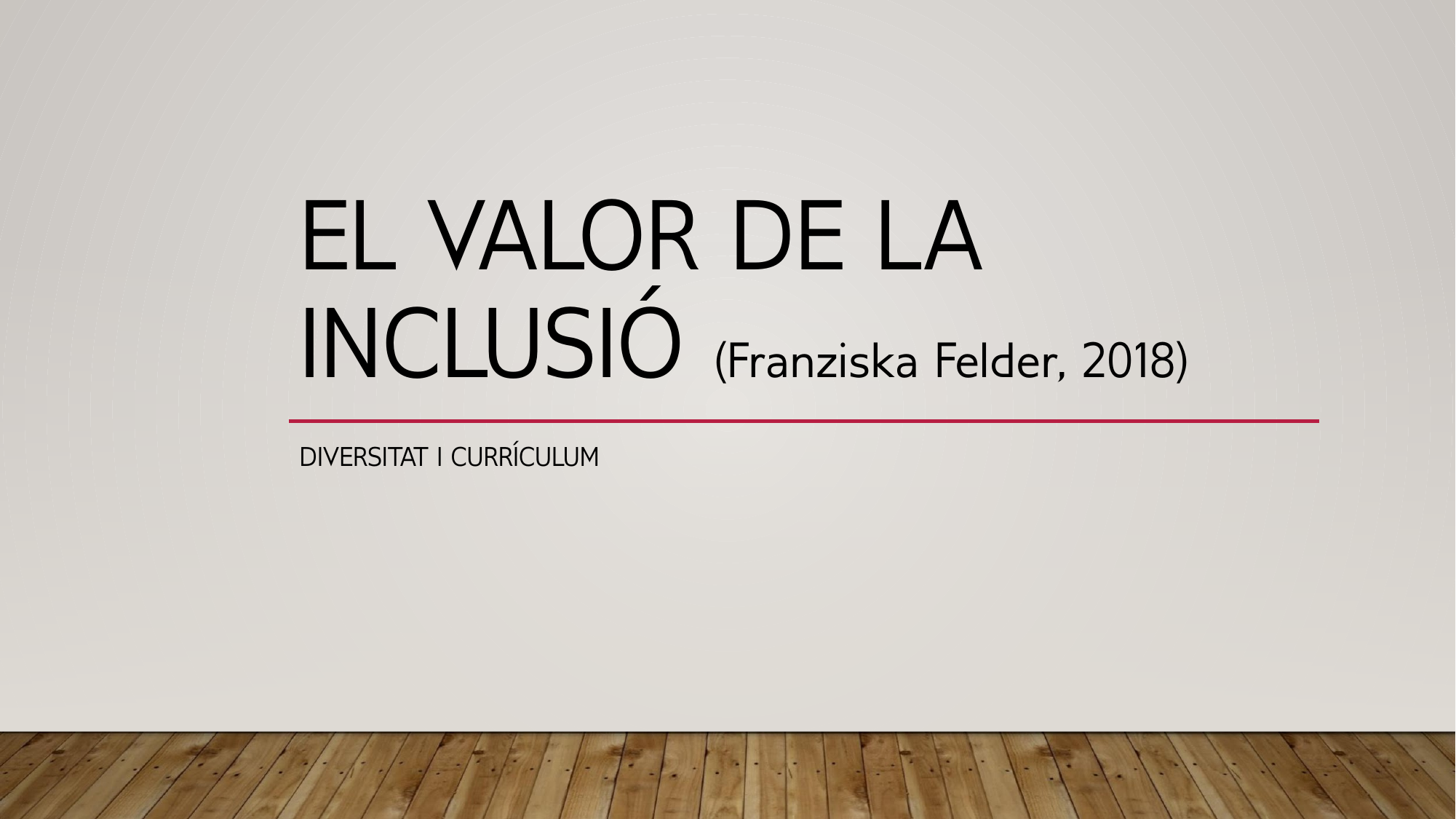

# EL VALOR DE LA INCLUSIÓ (Franziska Felder, 2018)
DIVERSITAT I CURRÍCULUM